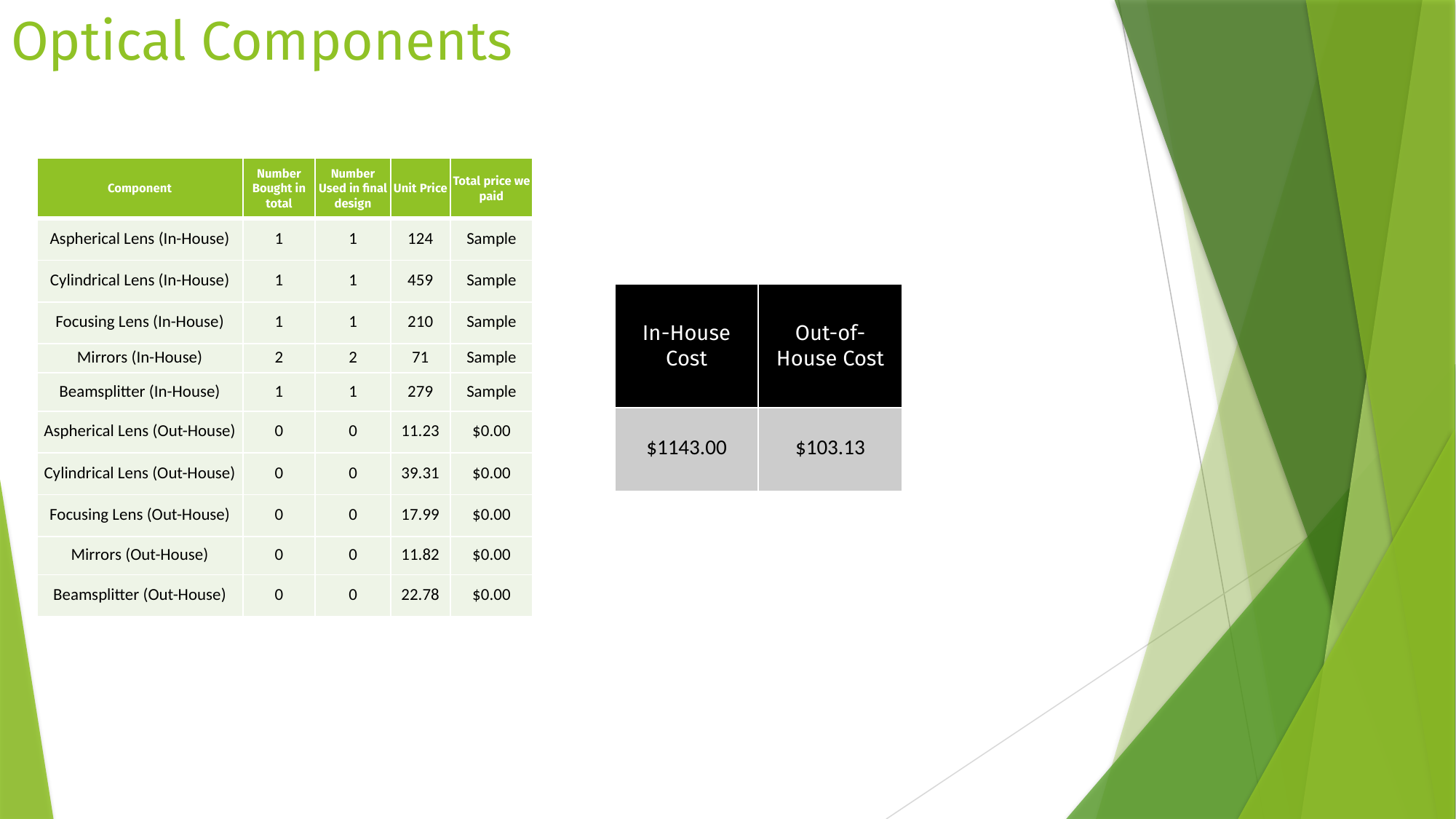

# Optical Components
| Component | Number Bought in total | Number Used in final design | Unit Price | Total price we paid |
| --- | --- | --- | --- | --- |
| Aspherical Lens (In-House) | 1 | 1 | 124 | Sample |
| Cylindrical Lens (In-House) | 1 | 1 | 459 | Sample |
| Focusing Lens (In-House) | 1 | 1 | 210 | Sample |
| Mirrors (In-House) | 2 | 2 | 71 | Sample |
| Beamsplitter (In-House) | 1 | 1 | 279 | Sample |
| Aspherical Lens (Out-House) | 0 | 0 | 11.23 | $0.00 |
| Cylindrical Lens (Out-House) | 0 | 0 | 39.31 | $0.00 |
| Focusing Lens (Out-House) | 0 | 0 | 17.99 | $0.00 |
| Mirrors (Out-House) | 0 | 0 | 11.82 | $0.00 |
| Beamsplitter (Out-House) | 0 | 0 | 22.78 | $0.00 |
| In-House Cost | Out-of-House Cost |
| --- | --- |
| $1143.00 | $103.13 |